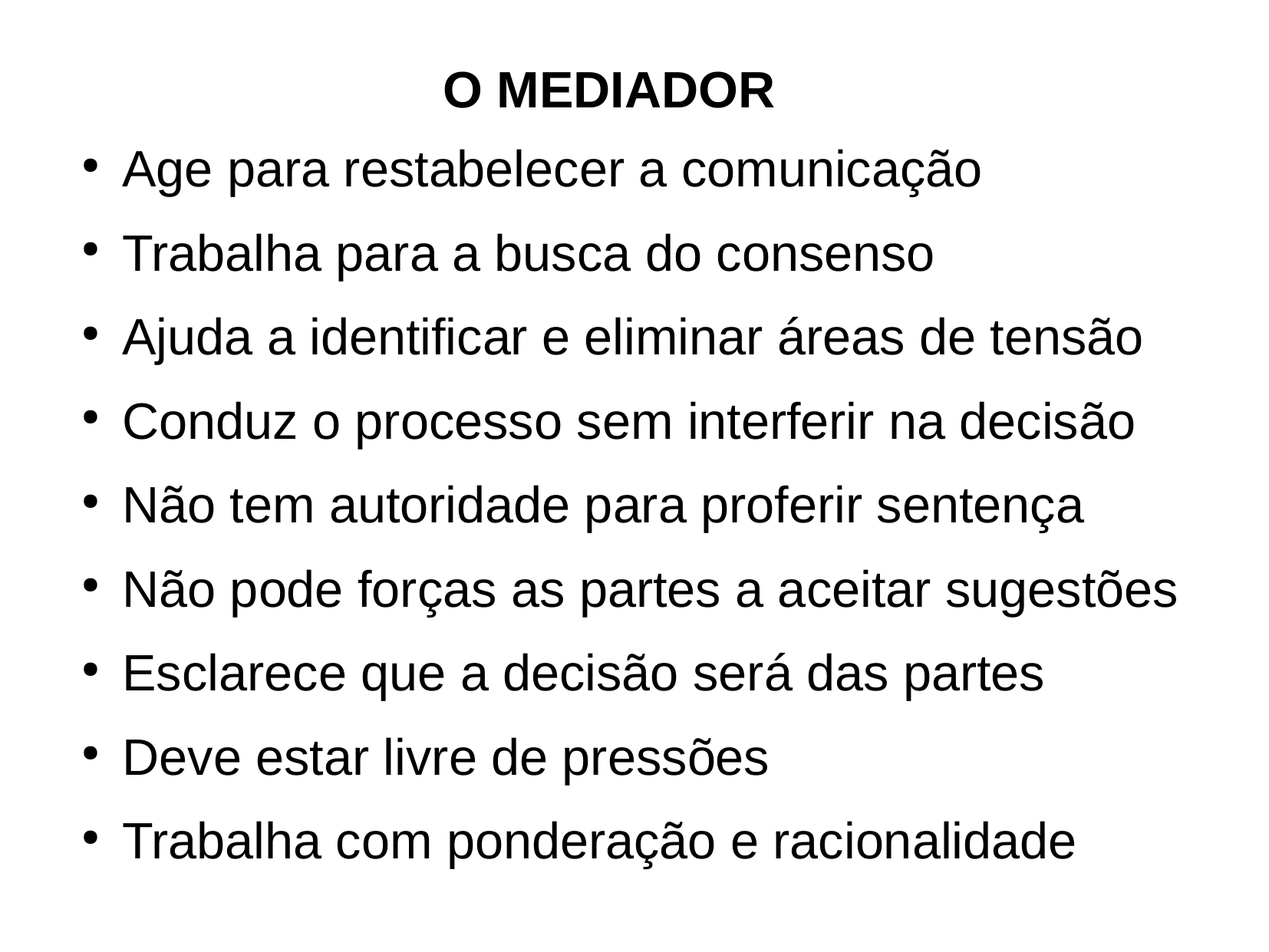

O MEDIADOR
Age para restabelecer a comunicação
Trabalha para a busca do consenso
Ajuda a identificar e eliminar áreas de tensão
Conduz o processo sem interferir na decisão
Não tem autoridade para proferir sentença
Não pode forças as partes a aceitar sugestões
Esclarece que a decisão será das partes
Deve estar livre de pressões
Trabalha com ponderação e racionalidade